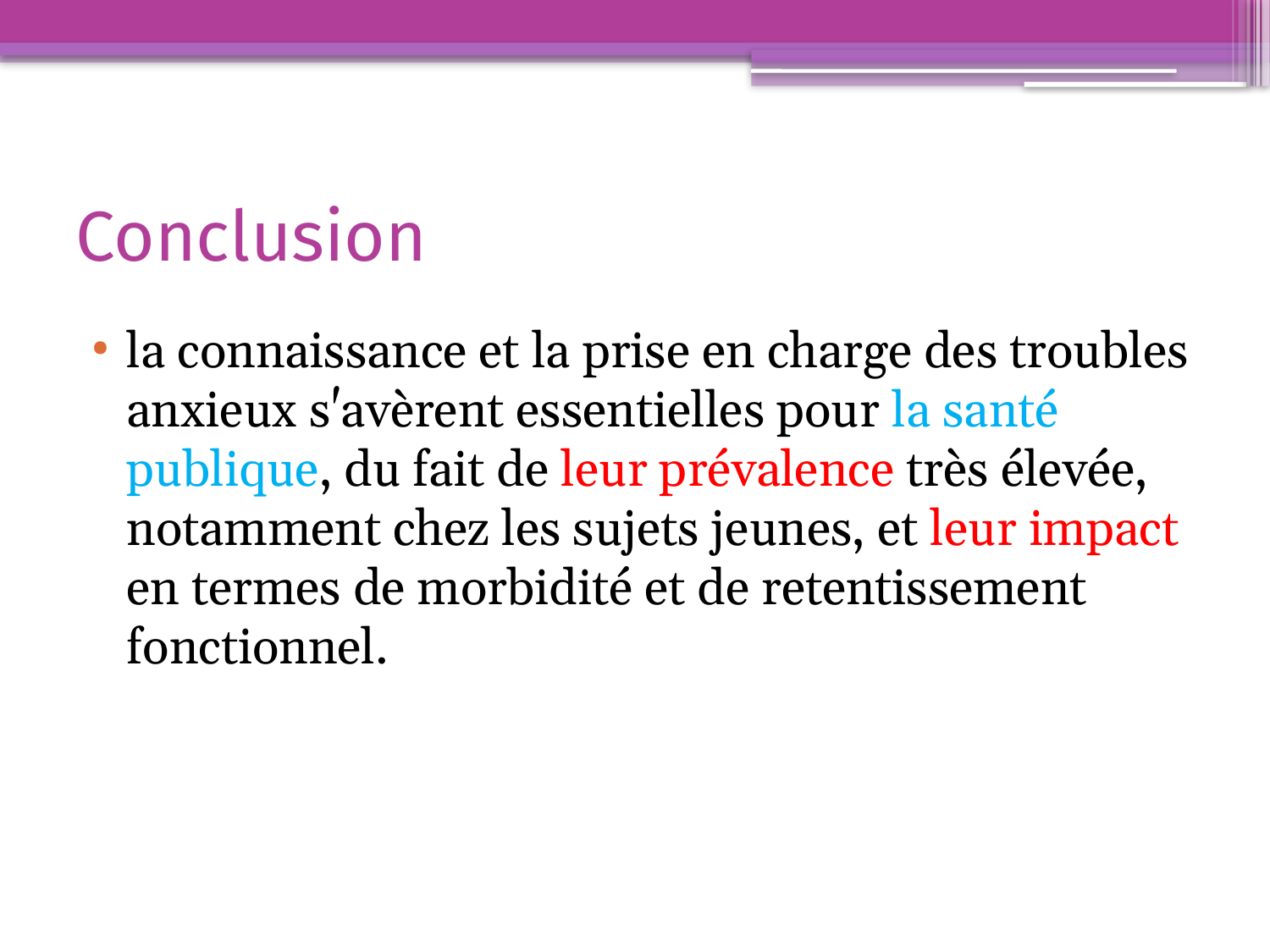

# Conclusion
la connaissance et la prise en charge des troubles anxieux s'avèrent essentielles pour la santé publique, du fait de leur prévalence très élevée, notamment chez les sujets jeunes, et leur impact en termes de morbidité et de retentissement fonctionnel.